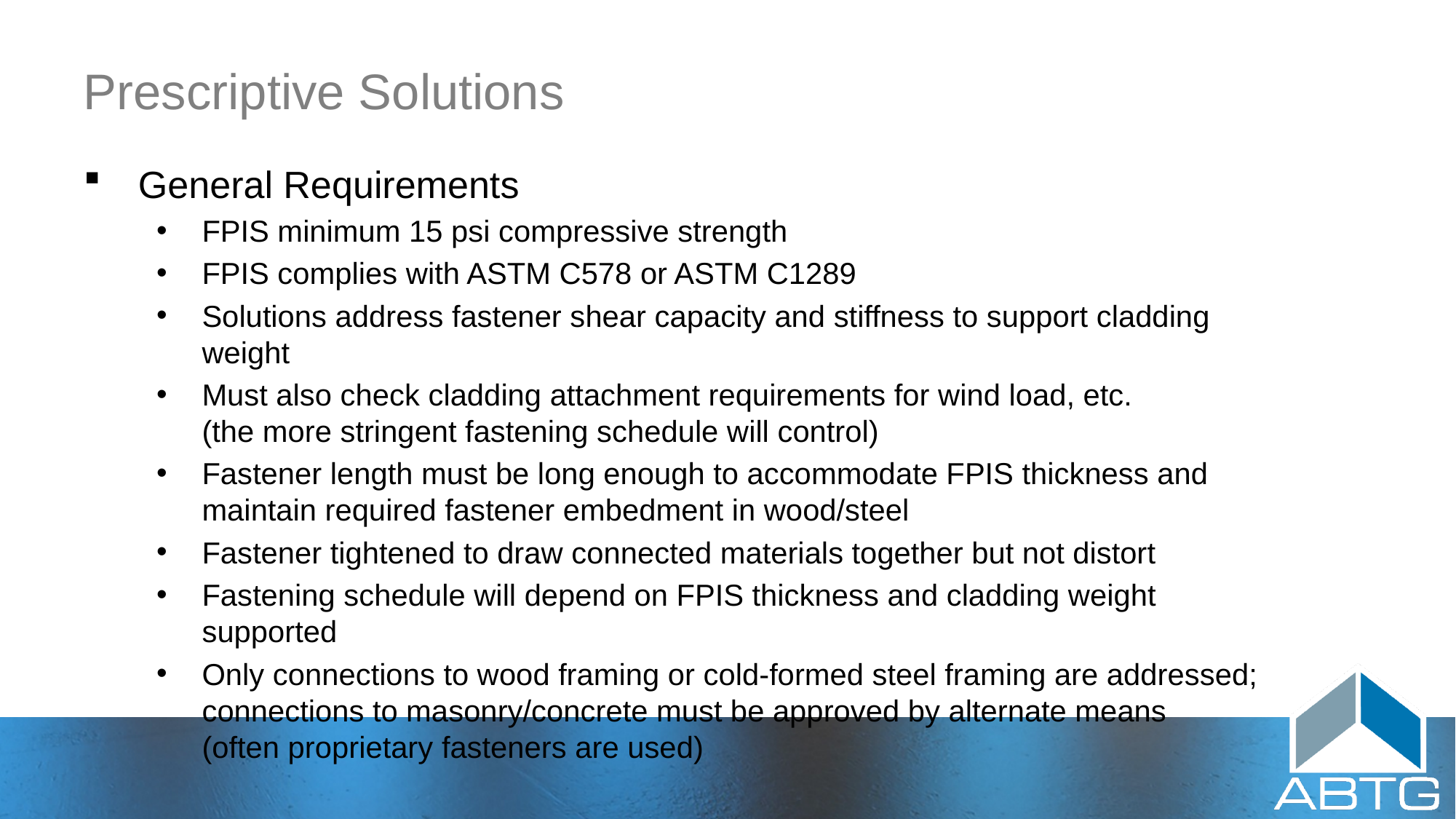

# Prescriptive Solutions
General Requirements
FPIS minimum 15 psi compressive strength
FPIS complies with ASTM C578 or ASTM C1289
Solutions address fastener shear capacity and stiffness to support cladding weight
Must also check cladding attachment requirements for wind load, etc.
(the more stringent fastening schedule will control)
Fastener length must be long enough to accommodate FPIS thickness and maintain required fastener embedment in wood/steel
Fastener tightened to draw connected materials together but not distort
Fastening schedule will depend on FPIS thickness and cladding weight supported
Only connections to wood framing or cold-formed steel framing are addressed; connections to masonry/concrete must be approved by alternate means
(often proprietary fasteners are used)